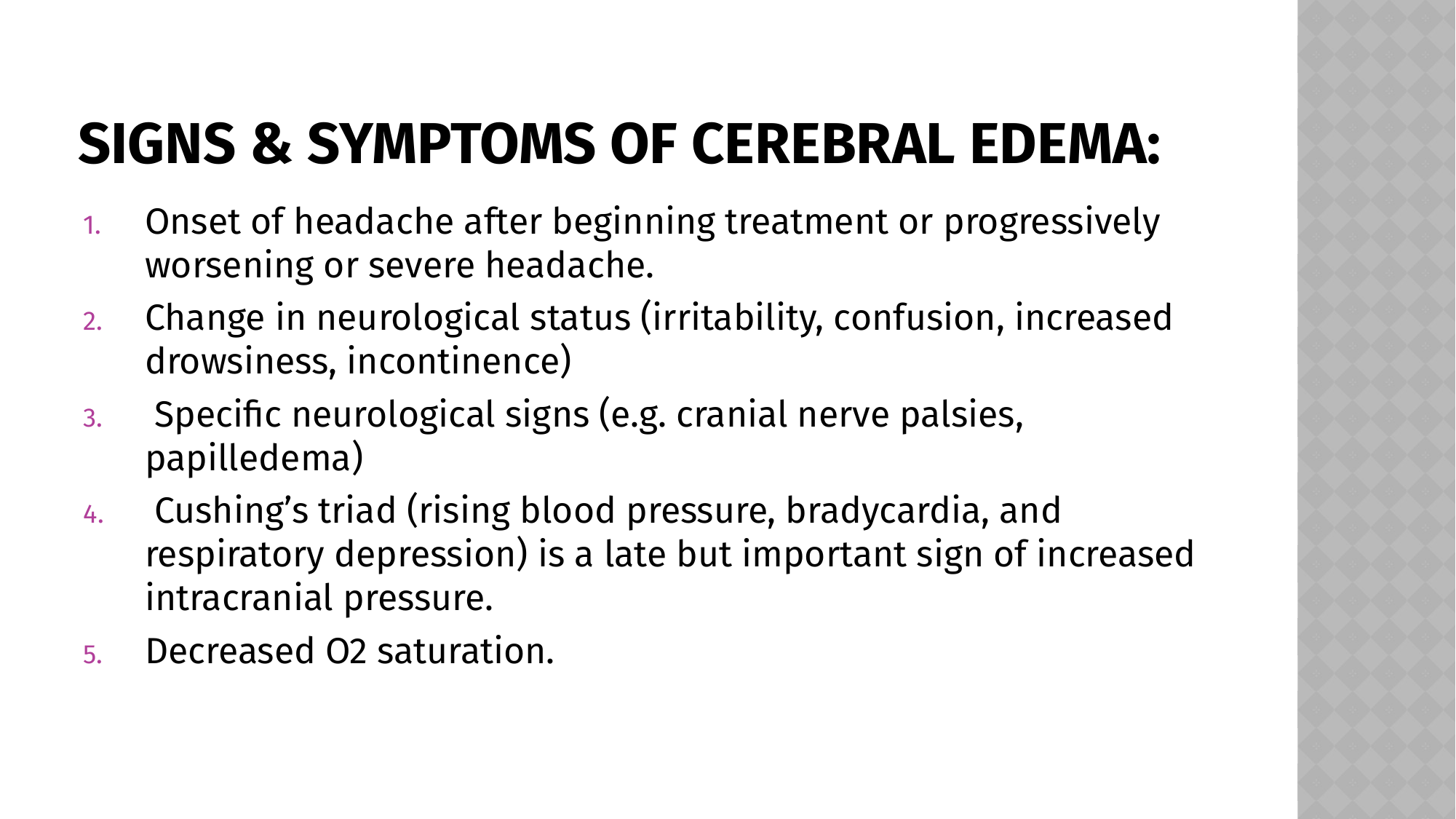

# Signs & Symptoms of Cerebral Edema:
Onset of headache after beginning treatment or progressively worsening or severe headache.
Change in neurological status (irritability, confusion, increased drowsiness, incontinence)
 Specific neurological signs (e.g. cranial nerve palsies, papilledema)
 Cushing’s triad (rising blood pressure, bradycardia, and respiratory depression) is a late but important sign of increased intracranial pressure.
Decreased O2 saturation.